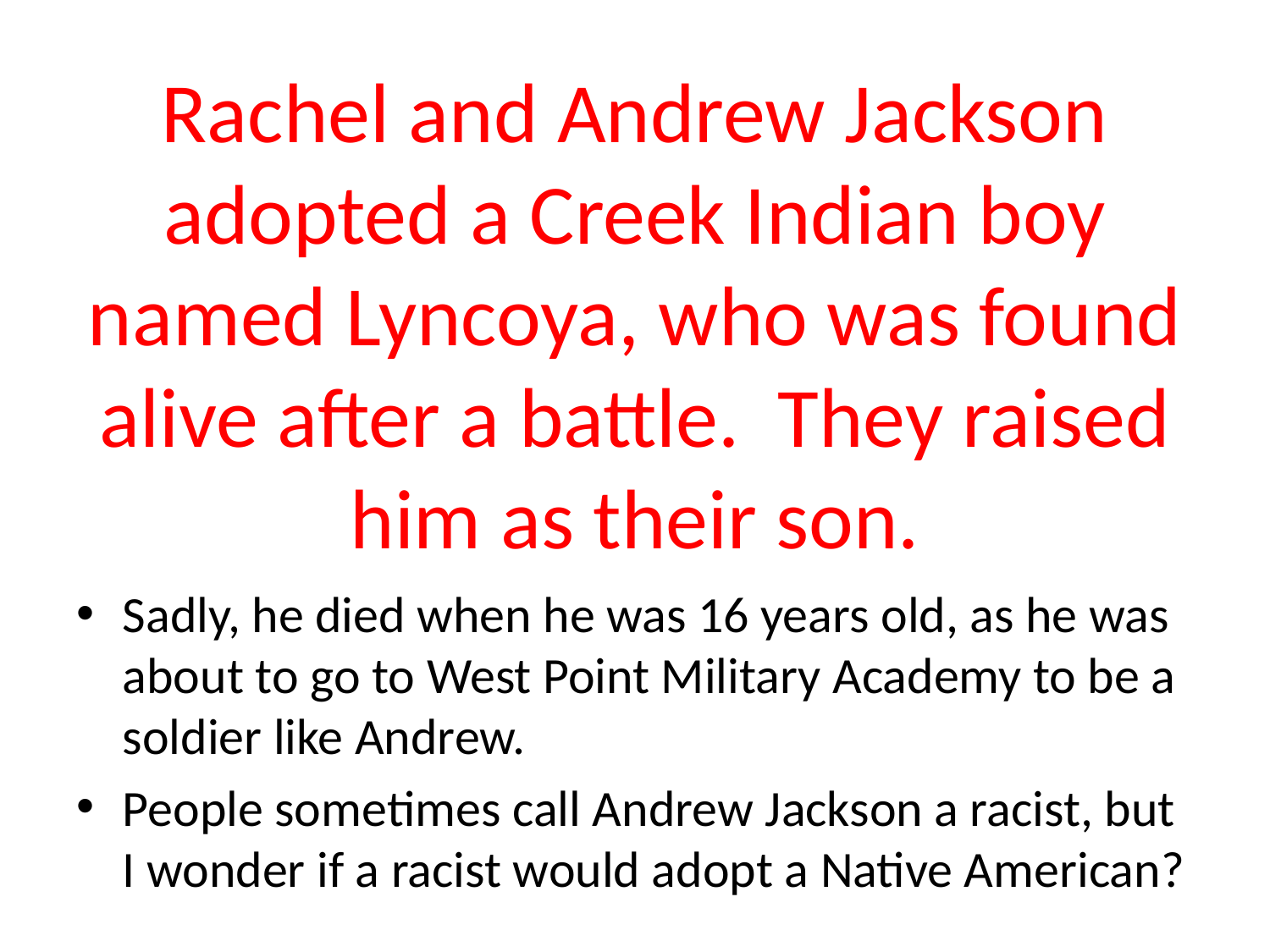

# Rachel and Andrew Jackson adopted a Creek Indian boy named Lyncoya, who was found alive after a battle.  They raised him as their son.
Sadly, he died when he was 16 years old, as he was about to go to West Point Military Academy to be a soldier like Andrew.
People sometimes call Andrew Jackson a racist, but I wonder if a racist would adopt a Native American?